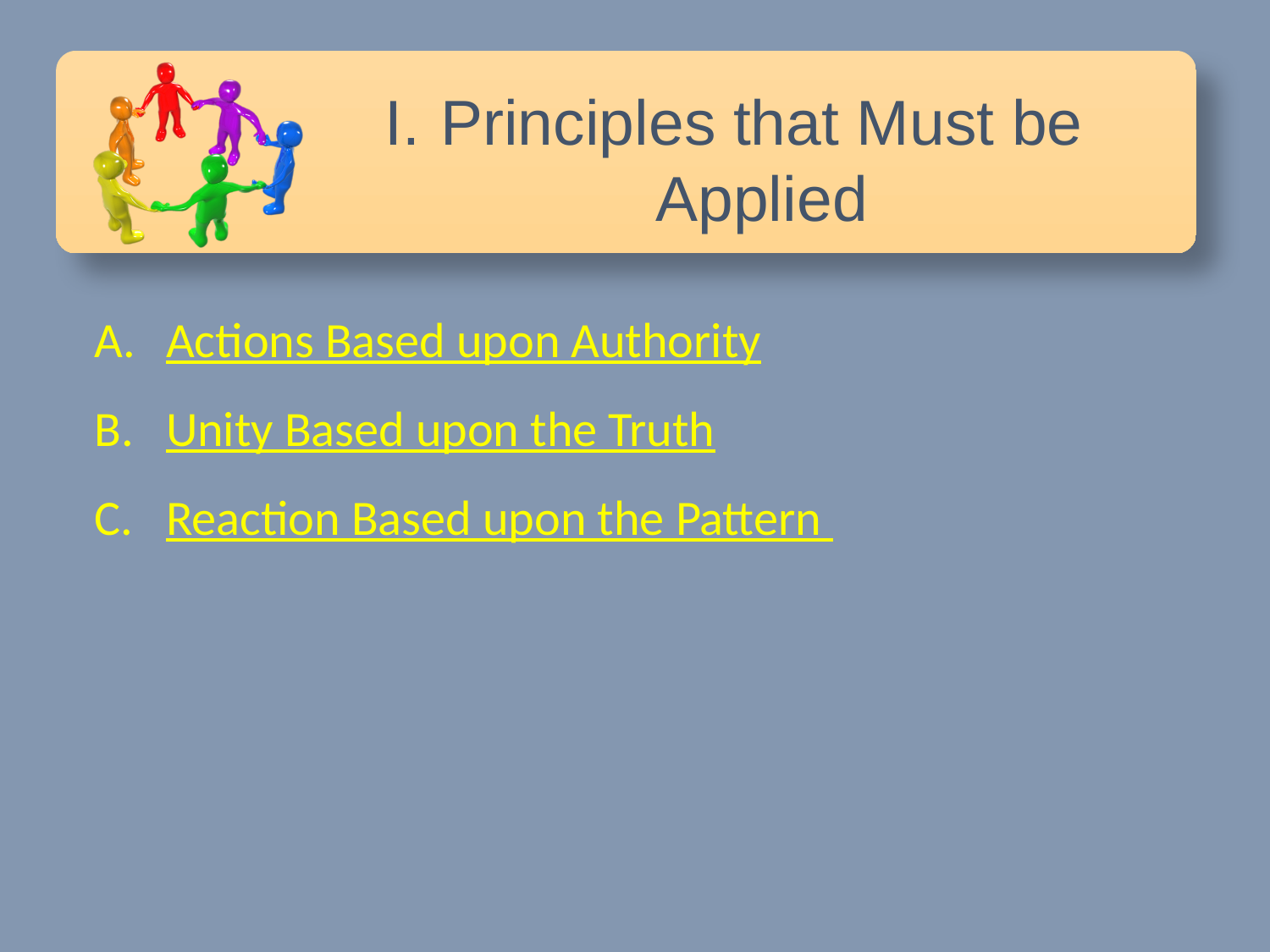

Principles that Must be Applied
Actions Based upon Authority

Unity Based upon the Truth

Reaction Based upon the Pattern